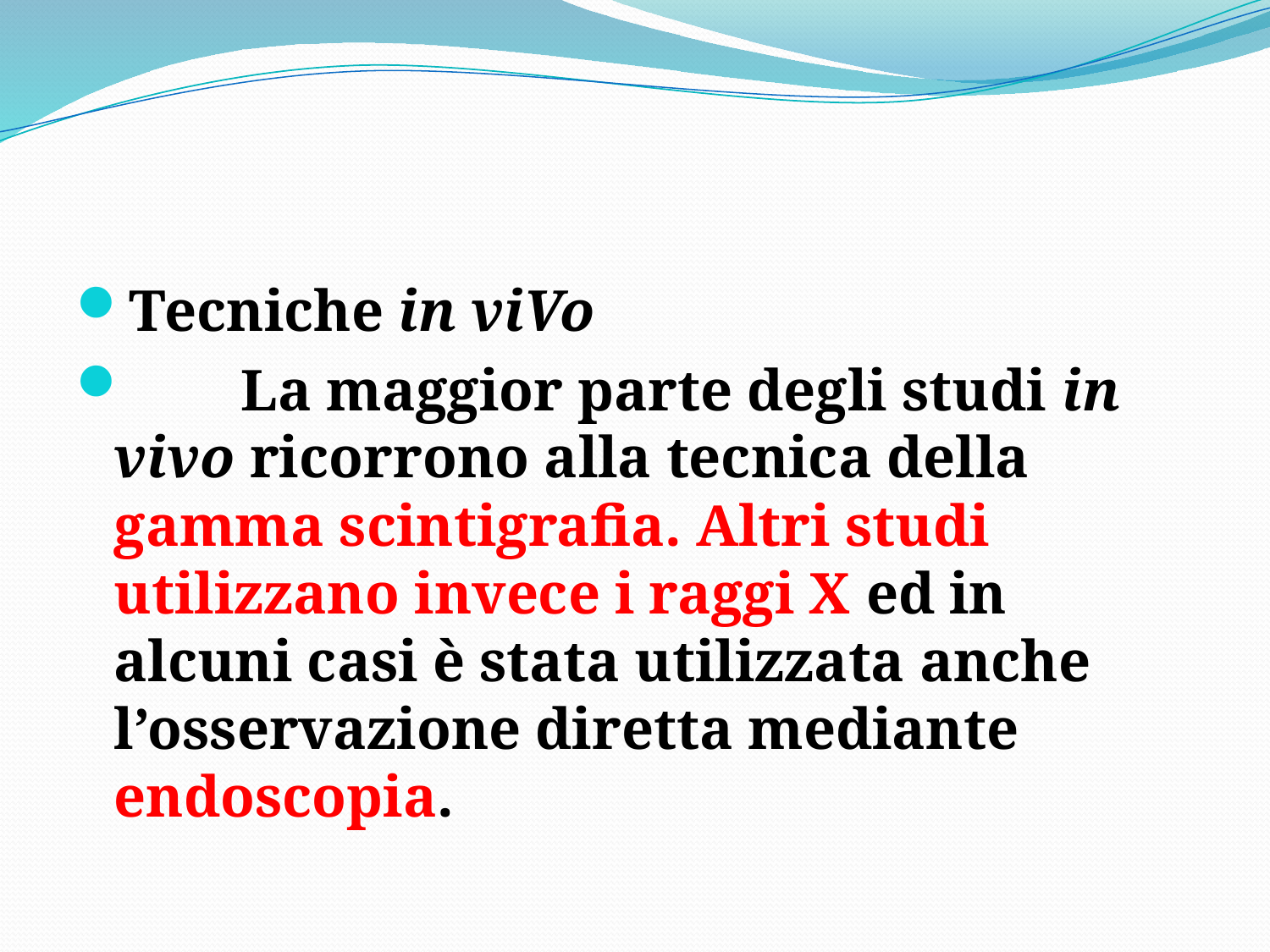

Tecniche in viVo
	La maggior parte degli studi in vivo ricorrono alla tecnica della gamma scintigrafia. Altri studi utilizzano invece i raggi X ed in alcuni casi è stata utilizzata anche l’osservazione diretta mediante endoscopia.